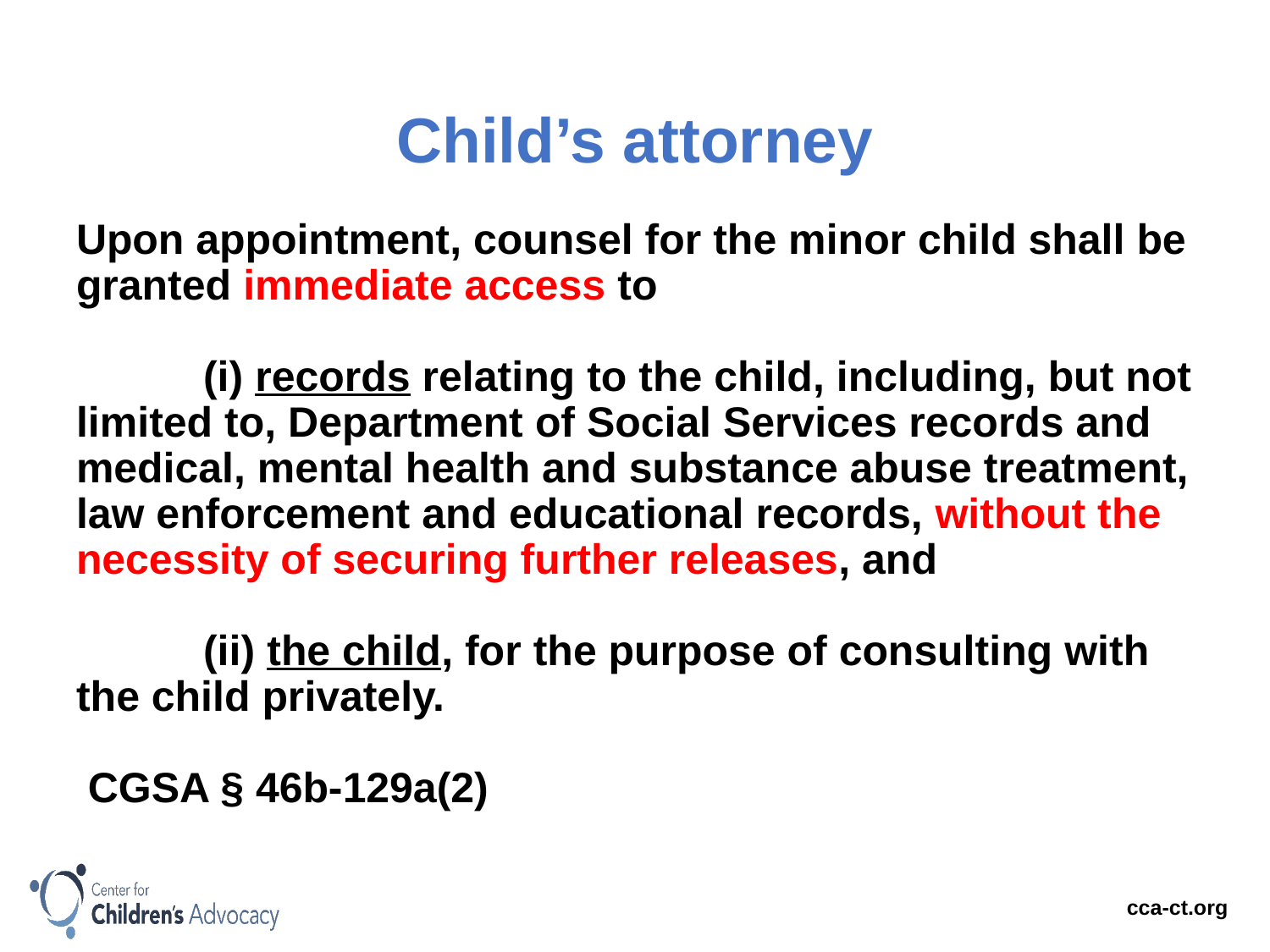

# Child’s attorney
Upon appointment, counsel for the minor child shall be granted immediate access to
	(i) records relating to the child, including, but not limited to, Department of Social Services records and medical, mental health and substance abuse treatment, law enforcement and educational records, without the necessity of securing further releases, and
	(ii) the child, for the purpose of consulting with the child privately.
 CGSA § 46b-129a(2)